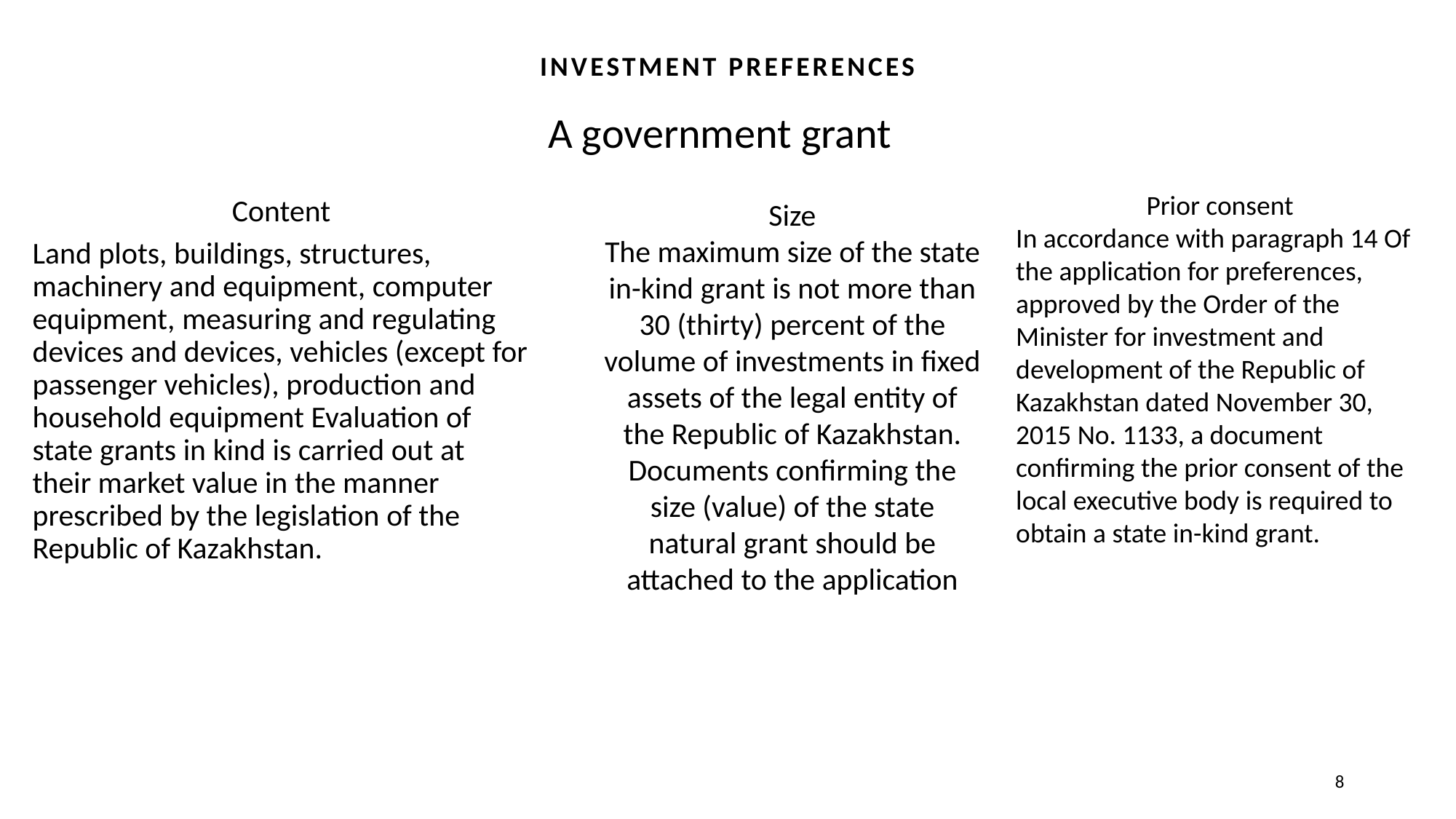

INVESTMENT PREFERENCES
A government grant
Prior consent
In accordance with paragraph 14 Of the application for preferences, approved by the Order of the Minister for investment and development of the Republic of Kazakhstan dated November 30, 2015 No. 1133, a document confirming the prior consent of the local executive body is required to obtain a state in-kind grant.
Content
Land plots, buildings, structures, machinery and equipment, computer equipment, measuring and regulating devices and devices, vehicles (except for passenger vehicles), production and household equipment Evaluation of state grants in kind is carried out at their market value in the manner prescribed by the legislation of the Republic of Kazakhstan.
Size
The maximum size of the state in-kind grant is not more than 30 (thirty) percent of the volume of investments in fixed assets of the legal entity of the Republic of Kazakhstan. Documents confirming the size (value) of the state natural grant should be attached to the application
8